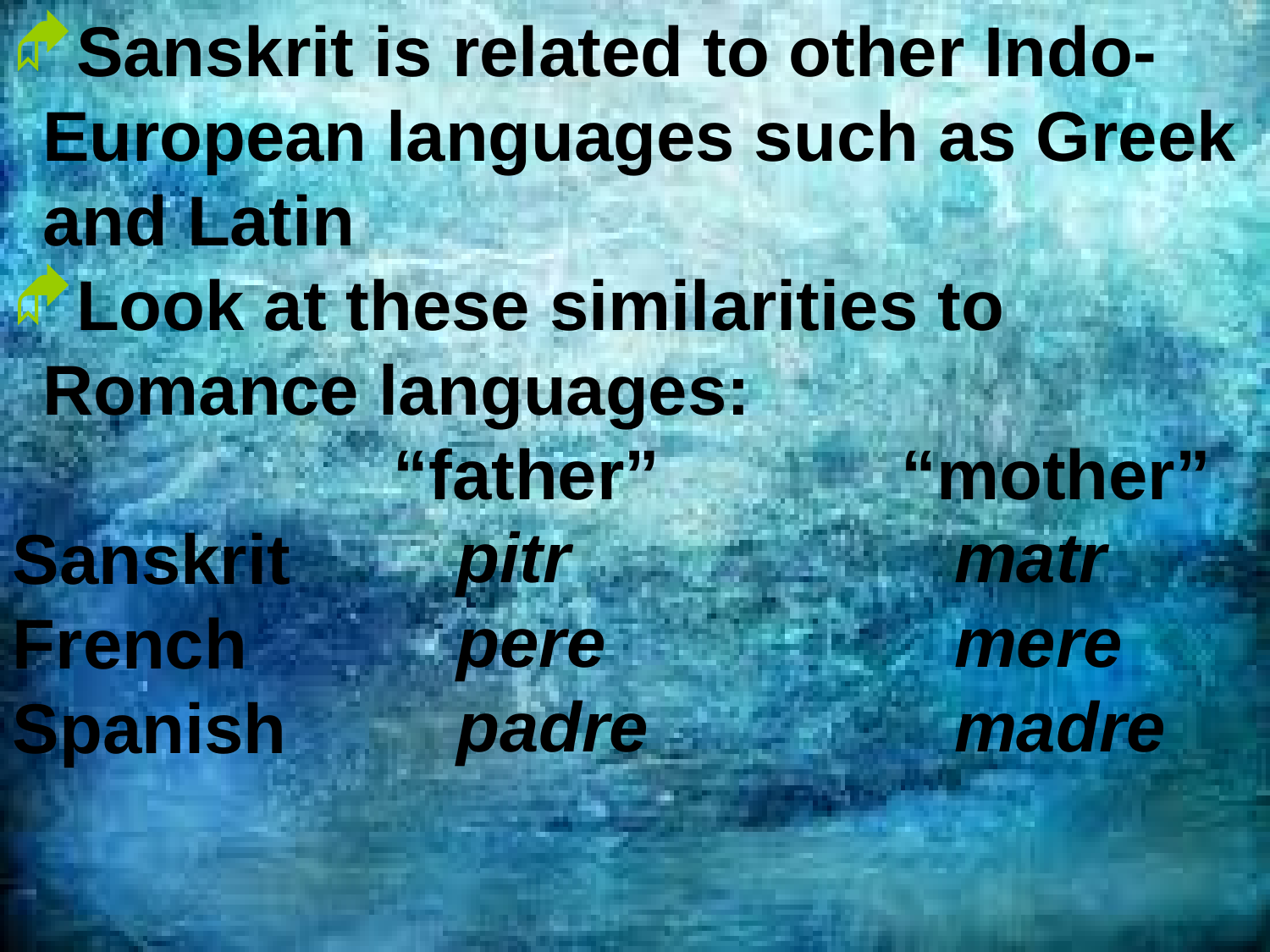

Sanskrit is related to other Indo-European languages such as Greek and Latin
Look at these similarities to Romance languages:
			“father”		“mother”
Sanskrit
French
Spanish

pitr
pere
padre
matr
mere
madre